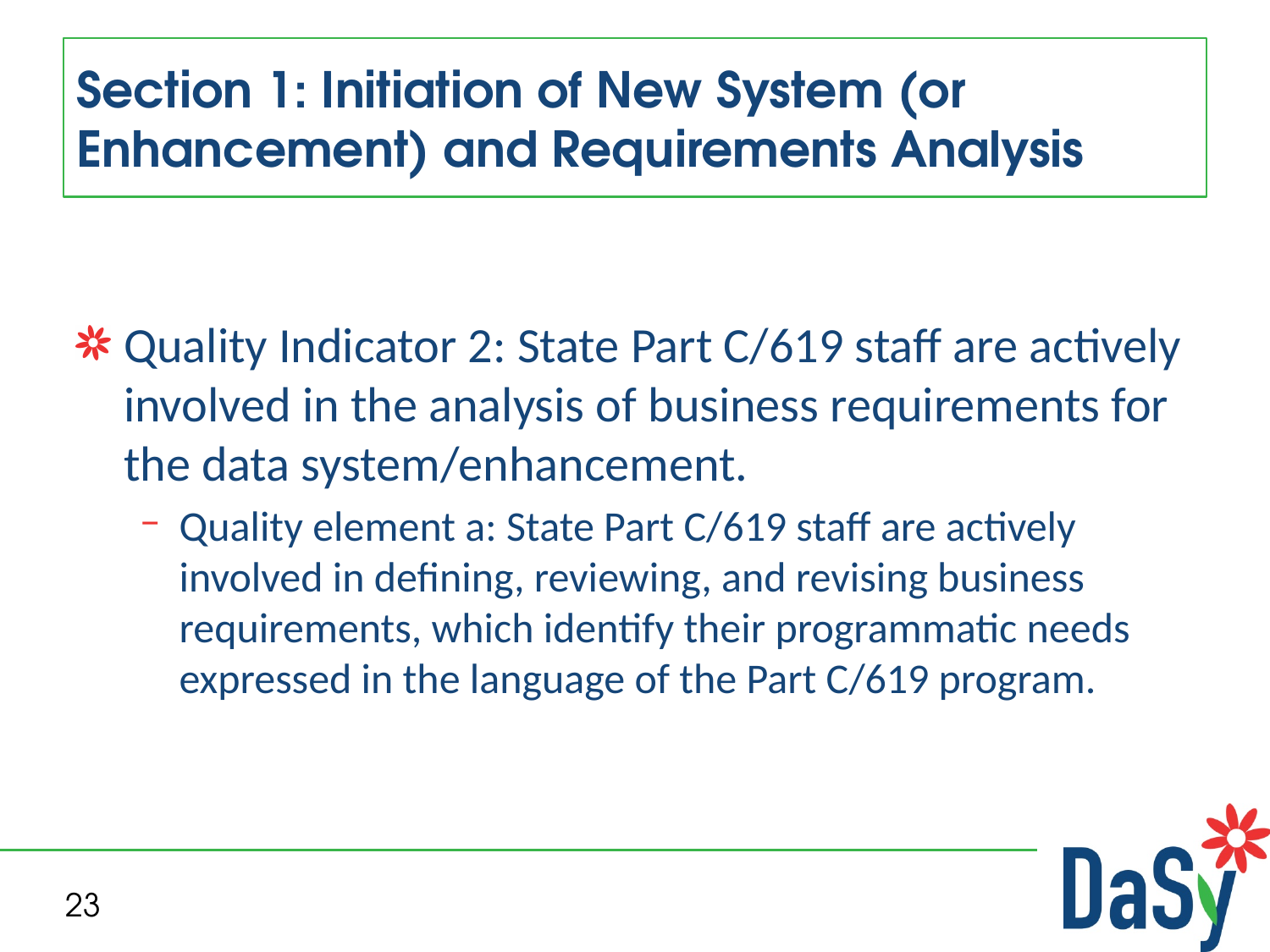

# Section 1: Initiation of New System (or Enhancement) and Requirements Analysis
Quality Indicator 2: State Part C/619 staff are actively involved in the analysis of business requirements for the data system/enhancement.
Quality element a: State Part C/619 staff are actively involved in defining, reviewing, and revising business requirements, which identify their programmatic needs expressed in the language of the Part C/619 program.
23